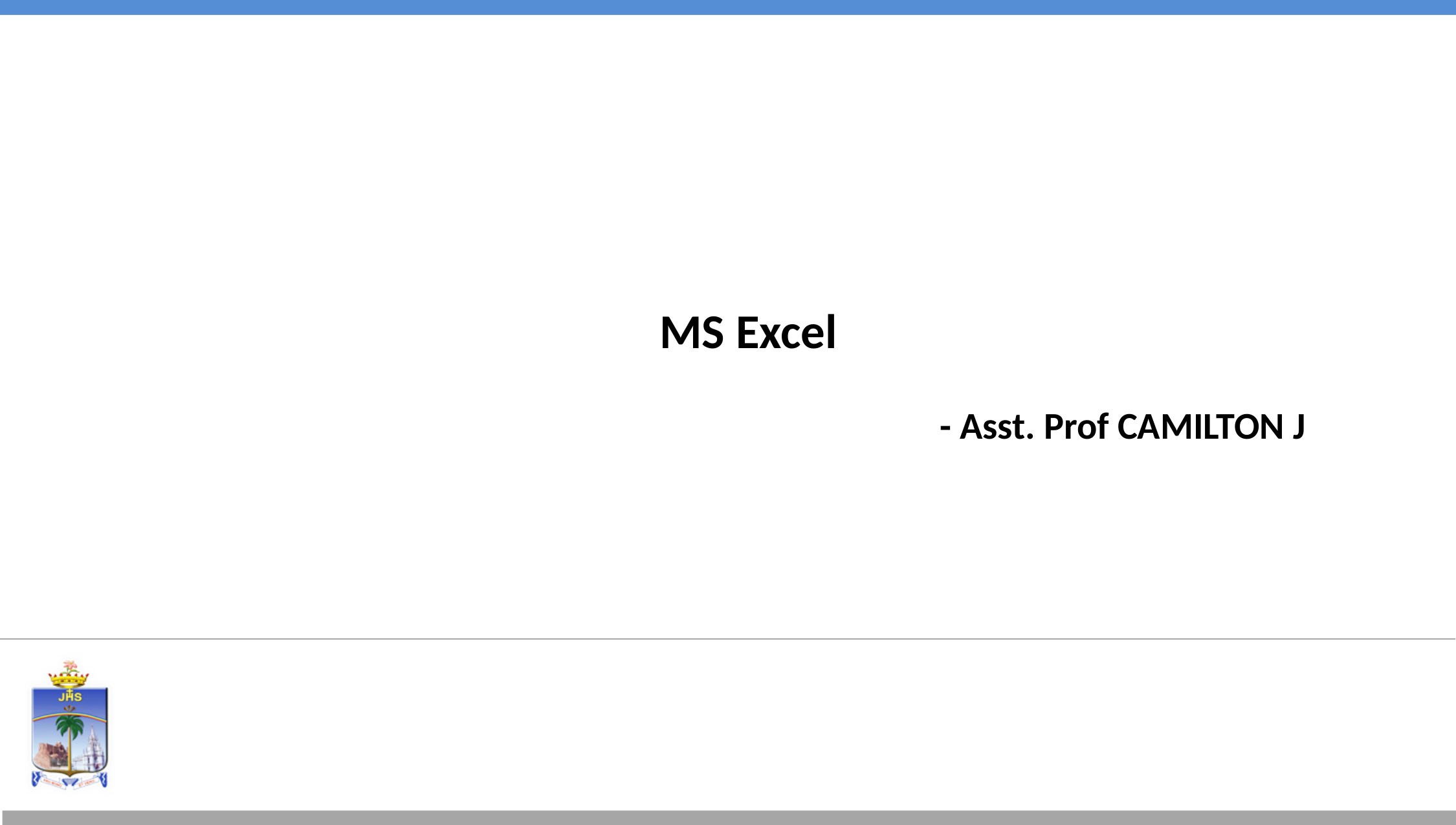

MS Excel
- Asst. Prof CAMILTON J